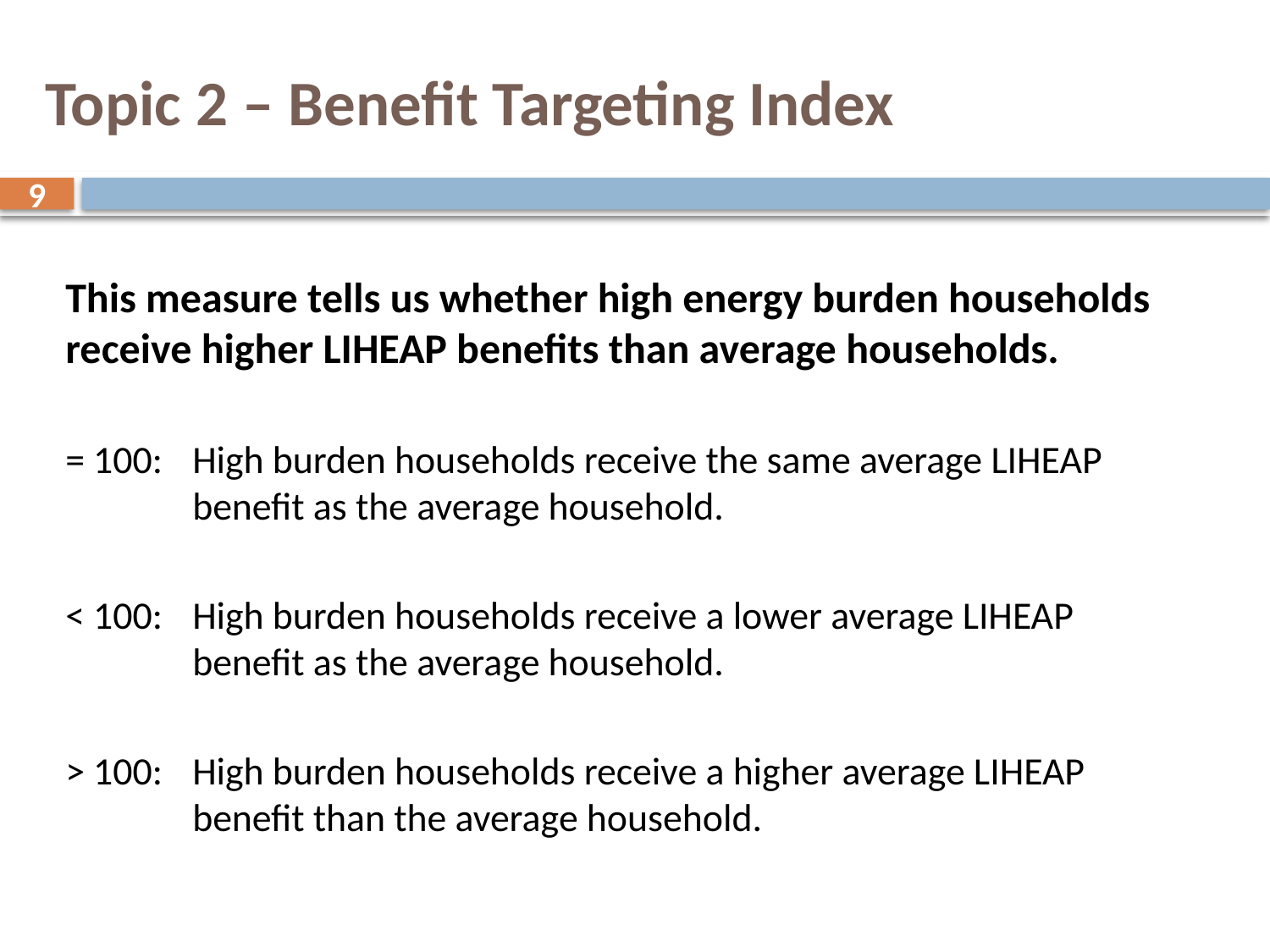

# Topic 2 – Benefit Targeting Index
9
This measure tells us whether high energy burden households receive higher LIHEAP benefits than average households.

= 100: 	High burden households receive the same average LIHEAP benefit as the average household.

< 100: 	High burden households receive a lower average LIHEAP benefit as the average household.

> 100: 	High burden households receive a higher average LIHEAP benefit than the average household.